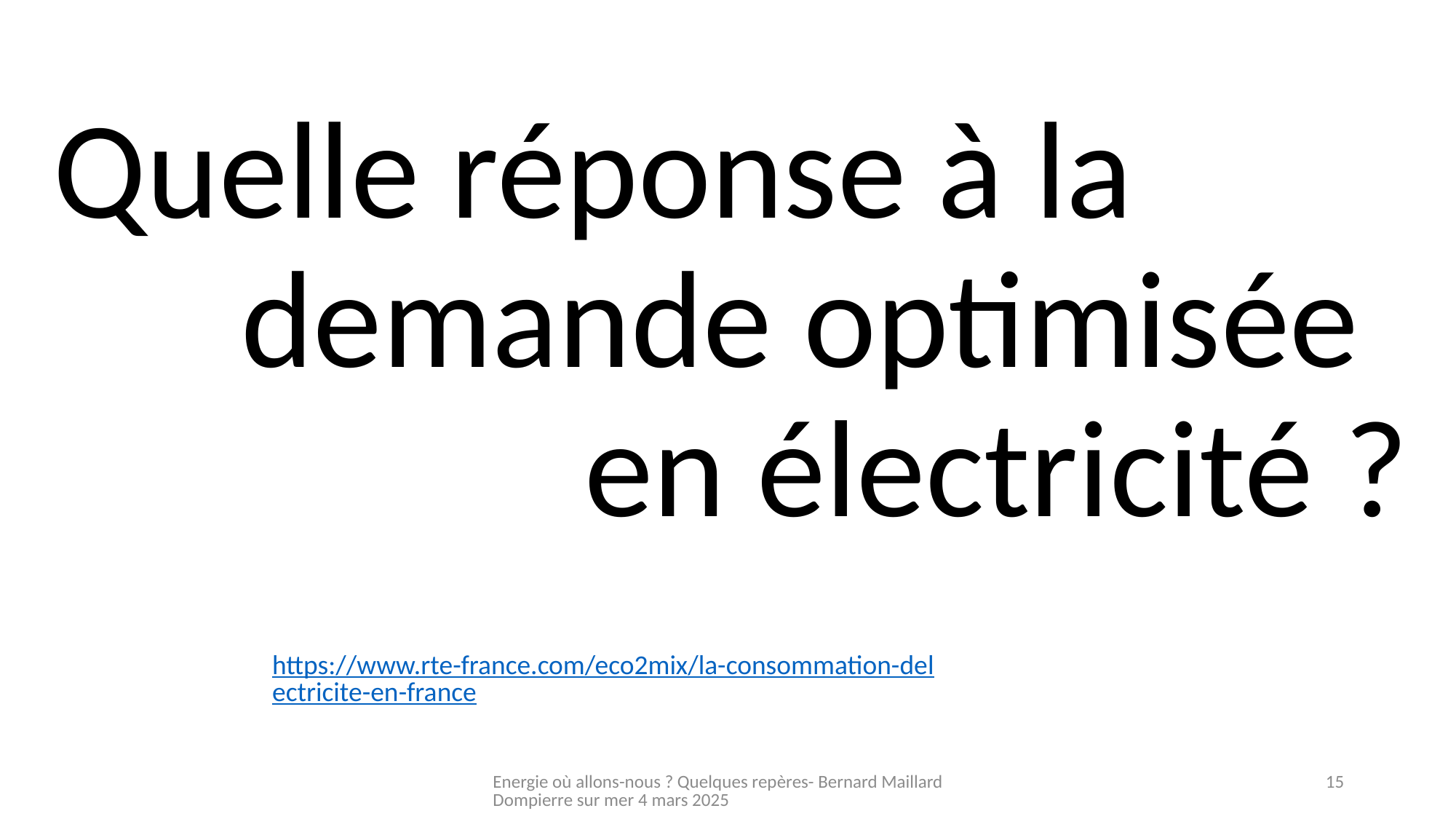

# Quelle réponse à la demande optimisée en électricité ?

https://www.rte-france.com/eco2mix/la-consommation-delectricite-en-france
Energie où allons-nous ? Quelques repères- Bernard Maillard  Dompierre sur mer 4 mars 2025
15